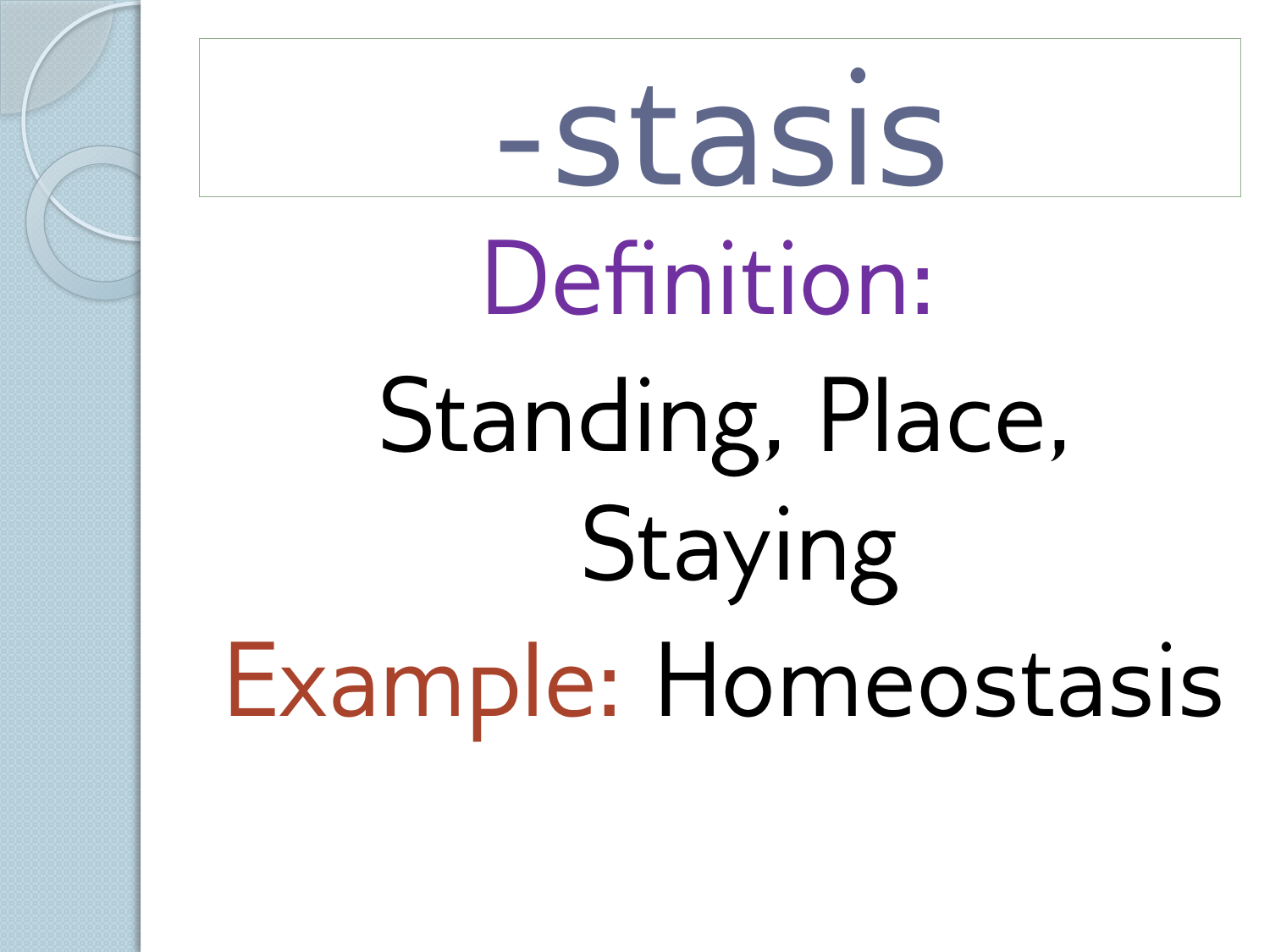

# -stasis
Definition:
Standing, Place, Staying
Example: Homeostasis